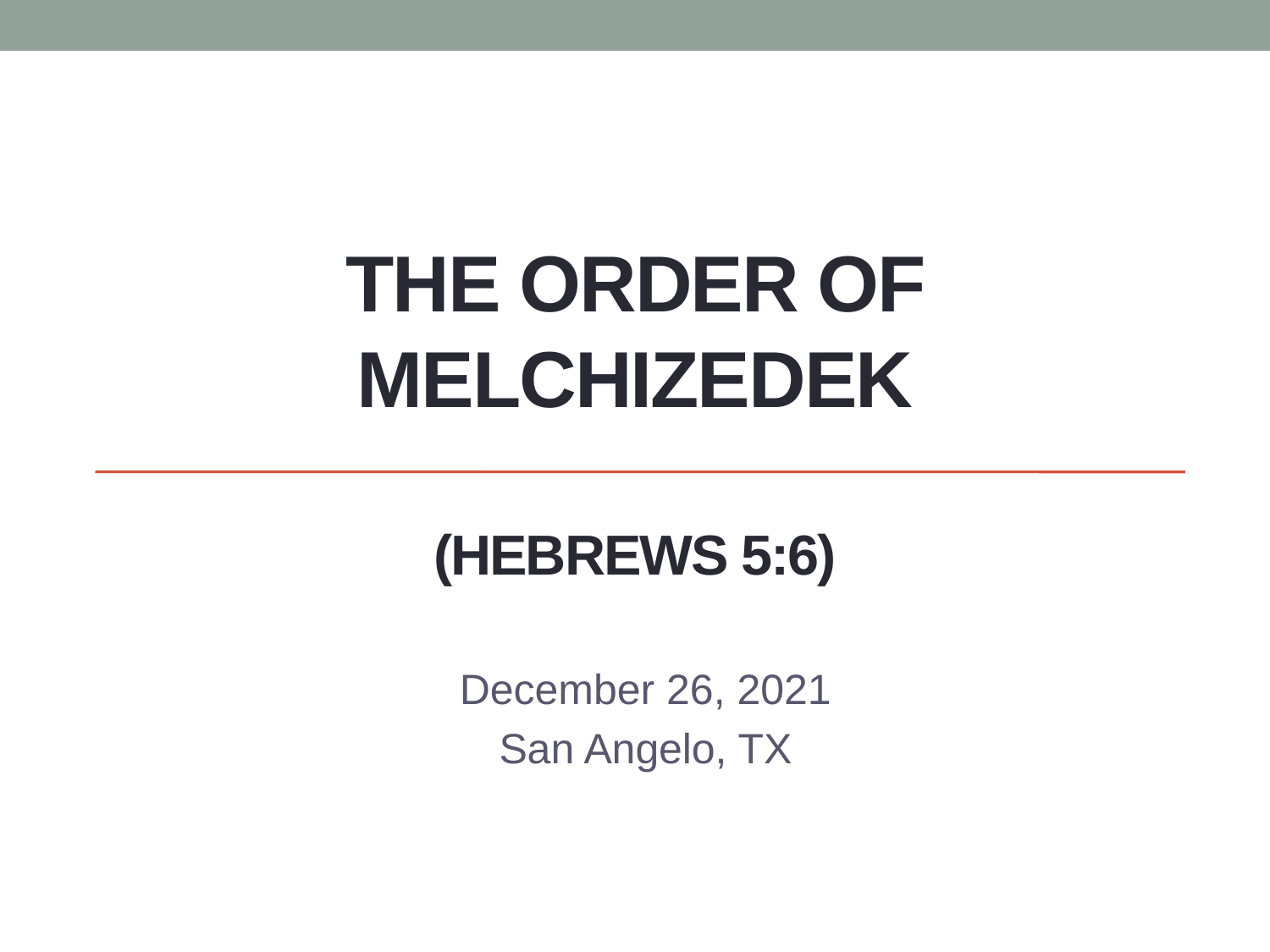

# The order of melchizedek (Hebrews 5:6)
December 26, 2021
San Angelo, TX